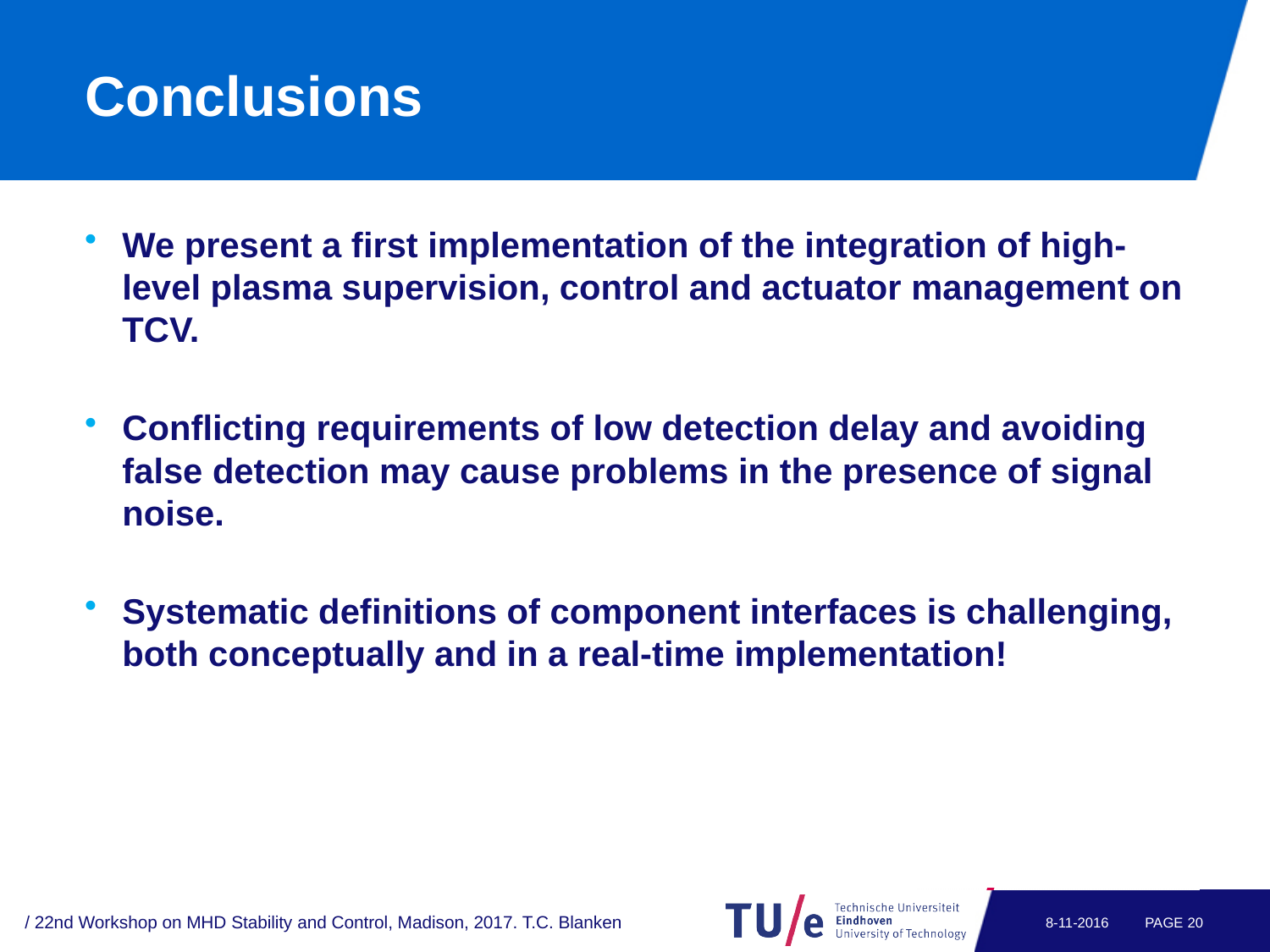

# Conclusions
We present a first implementation of the integration of high-level plasma supervision, control and actuator management on TCV.

Conflicting requirements of low detection delay and avoiding false detection may cause problems in the presence of signal noise.

Systematic definitions of component interfaces is challenging, both conceptually and in a real-time implementation!
/ 22nd Workshop on MHD Stability and Control, Madison, 2017. T.C. Blanken
8-11-2016
PAGE 20